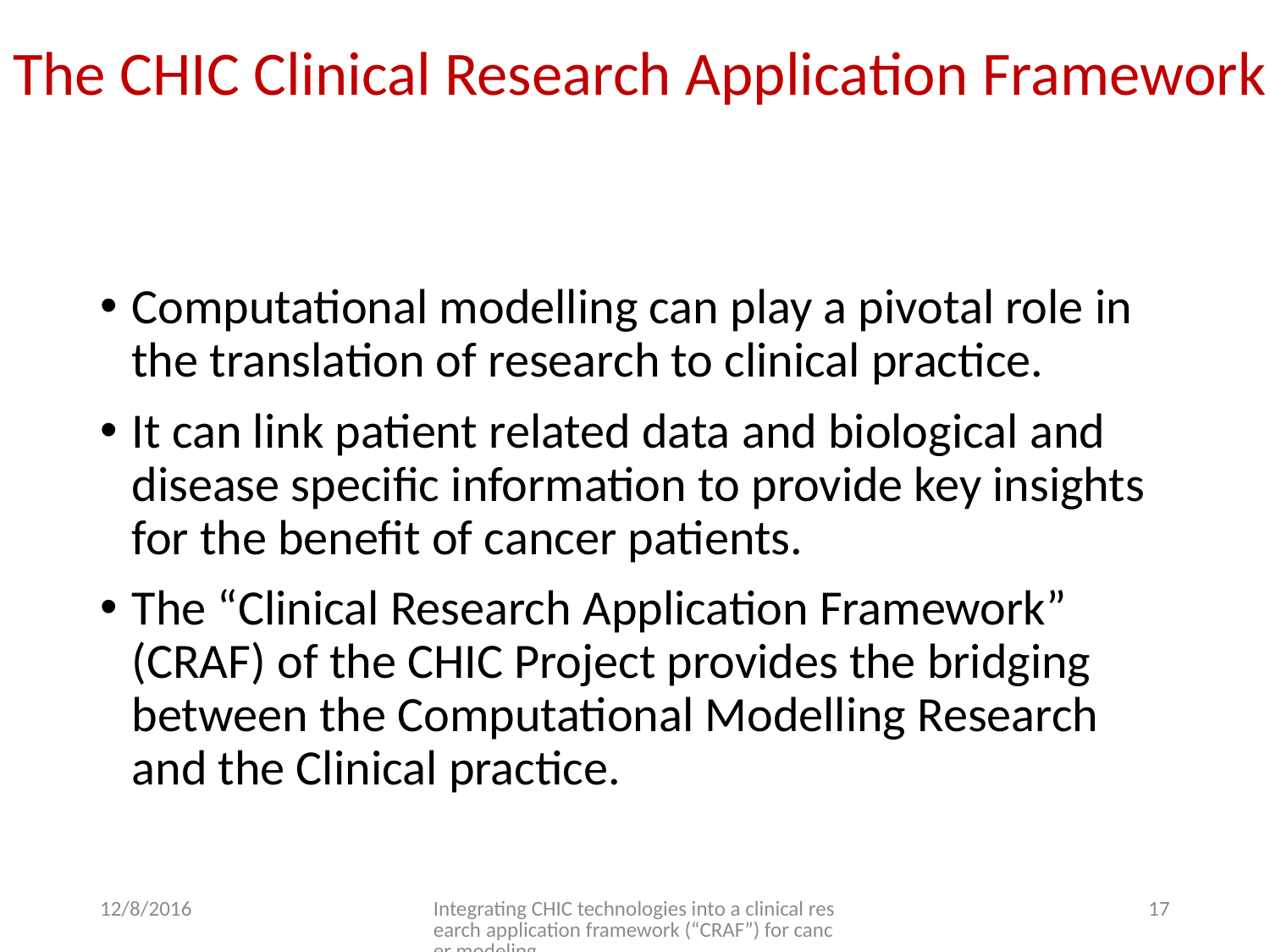

The CHIC Clinical Research Application Framework
Computational modelling can play a pivotal role in the translation of research to clinical practice.
It can link patient related data and biological and disease specific information to provide key insights for the benefit of cancer patients.
The “Clinical Research Application Framework” (CRAF) of the CHIC Project provides the bridging between the Computational Modelling Research and the Clinical practice.
12/8/2016
Integrating CHIC technologies into a clinical research application framework (“CRAF”) for cancer modeling
17